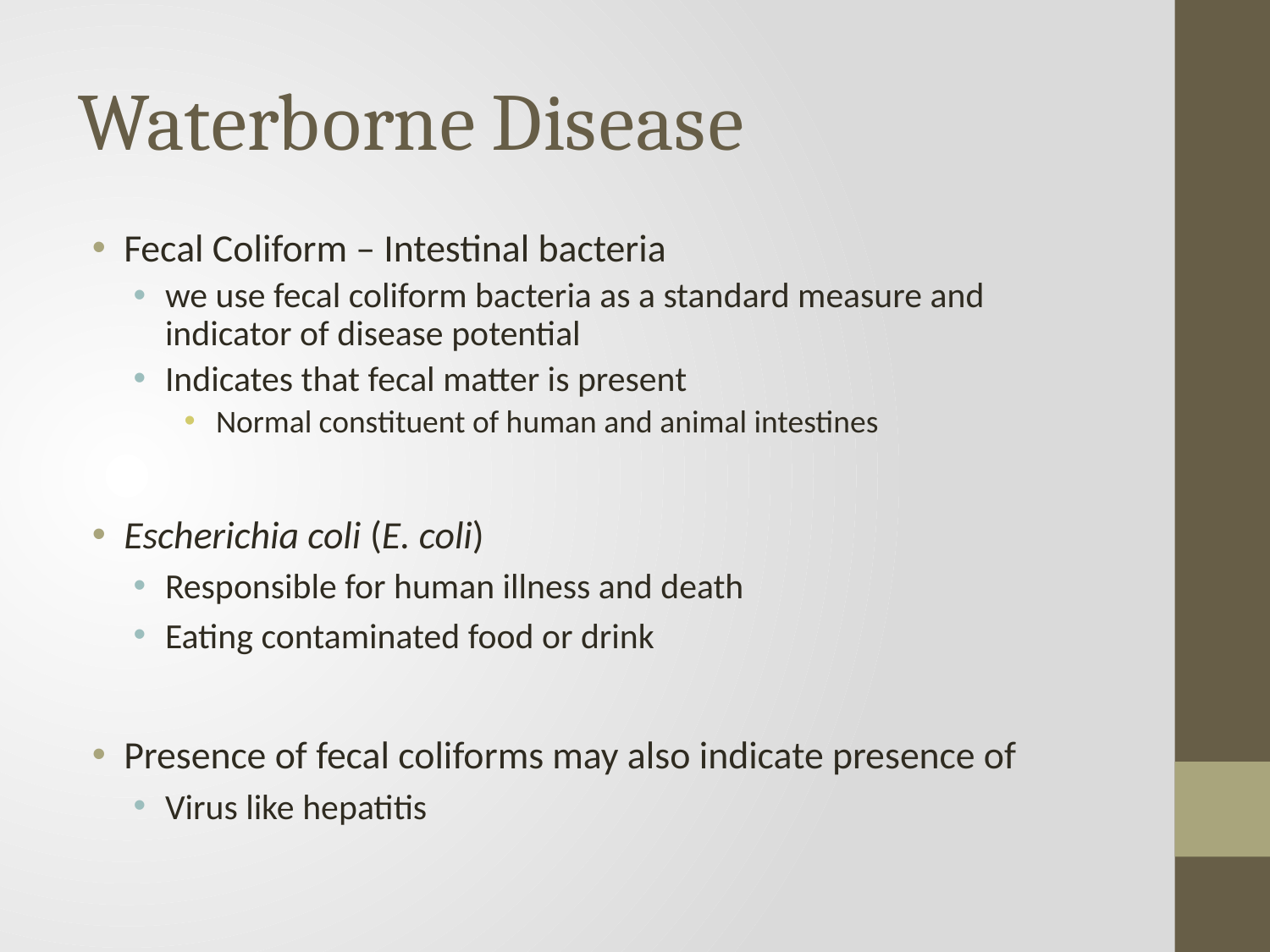

# Waterborne Disease
Fecal Coliform – Intestinal bacteria
we use fecal coliform bacteria as a standard measure and indicator of disease potential
Indicates that fecal matter is present
Normal constituent of human and animal intestines

Escherichia coli (E. coli)
Responsible for human illness and death
Eating contaminated food or drink

Presence of fecal coliforms may also indicate presence of
Virus like hepatitis